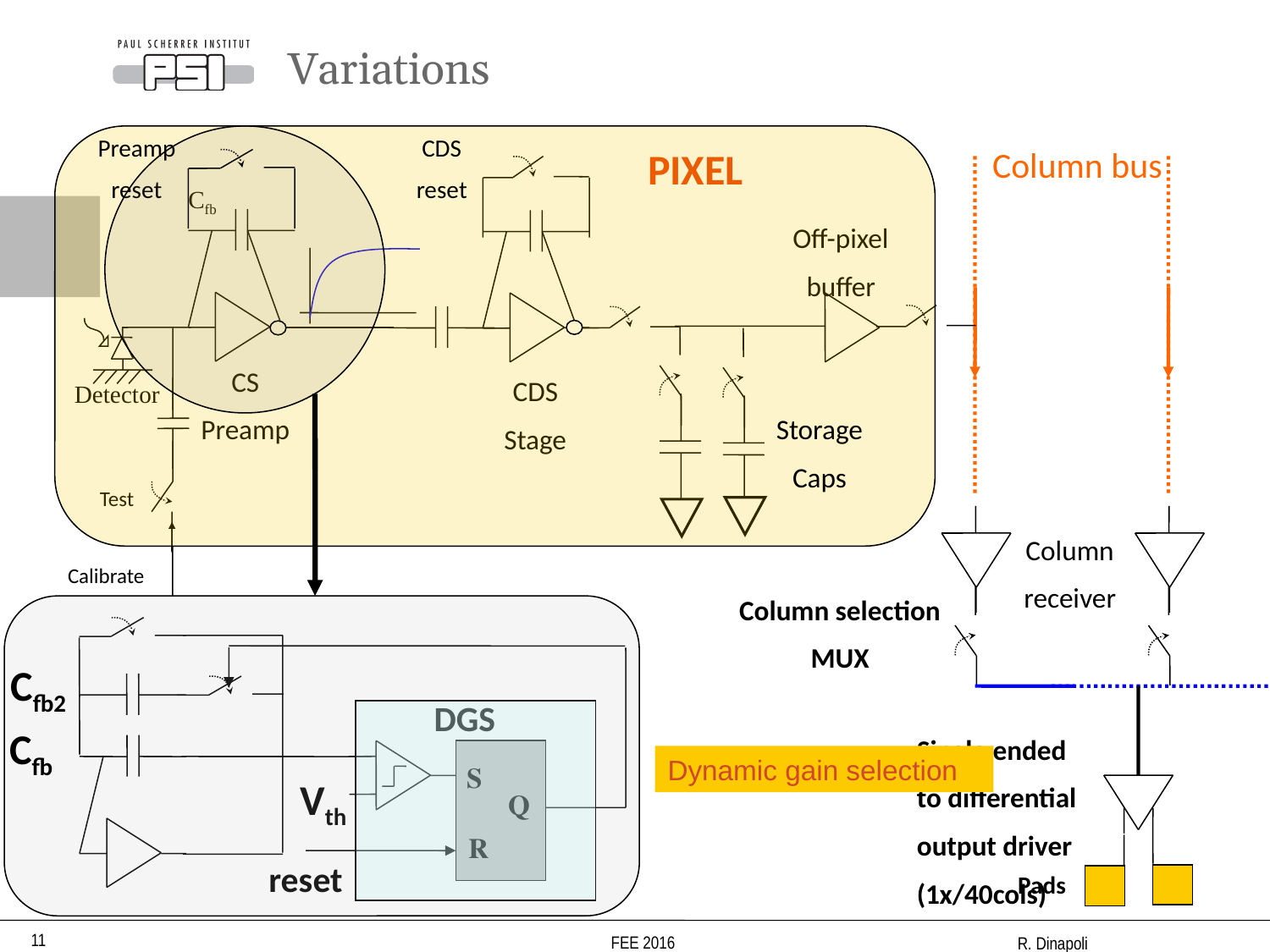

# Variations

Preamp
reset

CDS
reset
PIXEL
Column bus

Cfb

Off-pixel
buffer

CS
Preamp
CDS
Stage

Detector

Storage
Caps

Test

Column
receiver

Calibrate
Column selection
MUX

Cfb2

DGS

S

Vth

Q

R
reset

Cfb
Single ended
to differential
output driver
(1x/40cols)

Dynamic gain selection

Pads

11
FEE 2016
R. Dinapoli